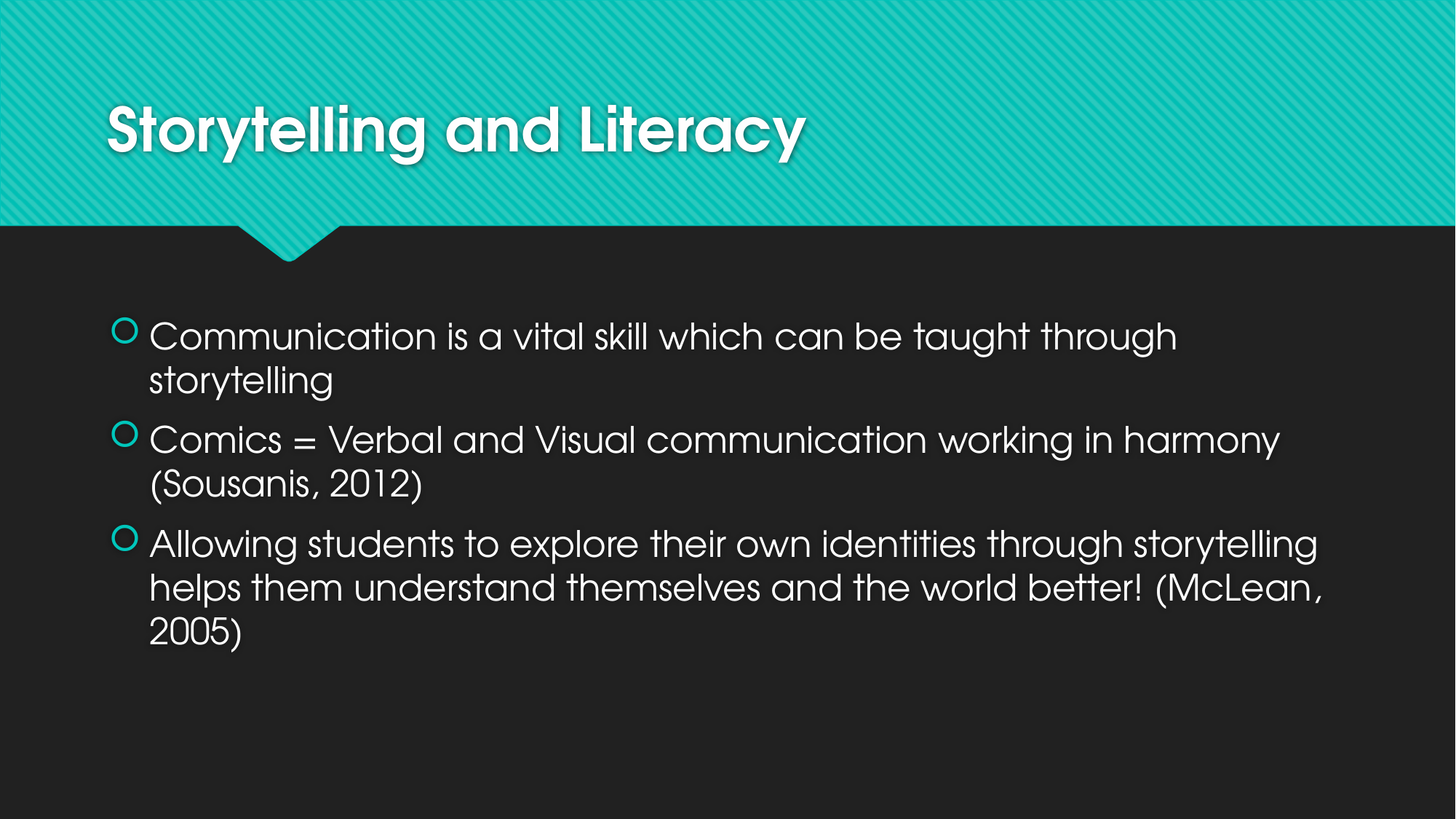

# Storytelling and Literacy
Communication is a vital skill which can be taught through storytelling
Comics = Verbal and Visual communication working in harmony (Sousanis, 2012)
Allowing students to explore their own identities through storytelling helps them understand themselves and the world better! (McLean, 2005)